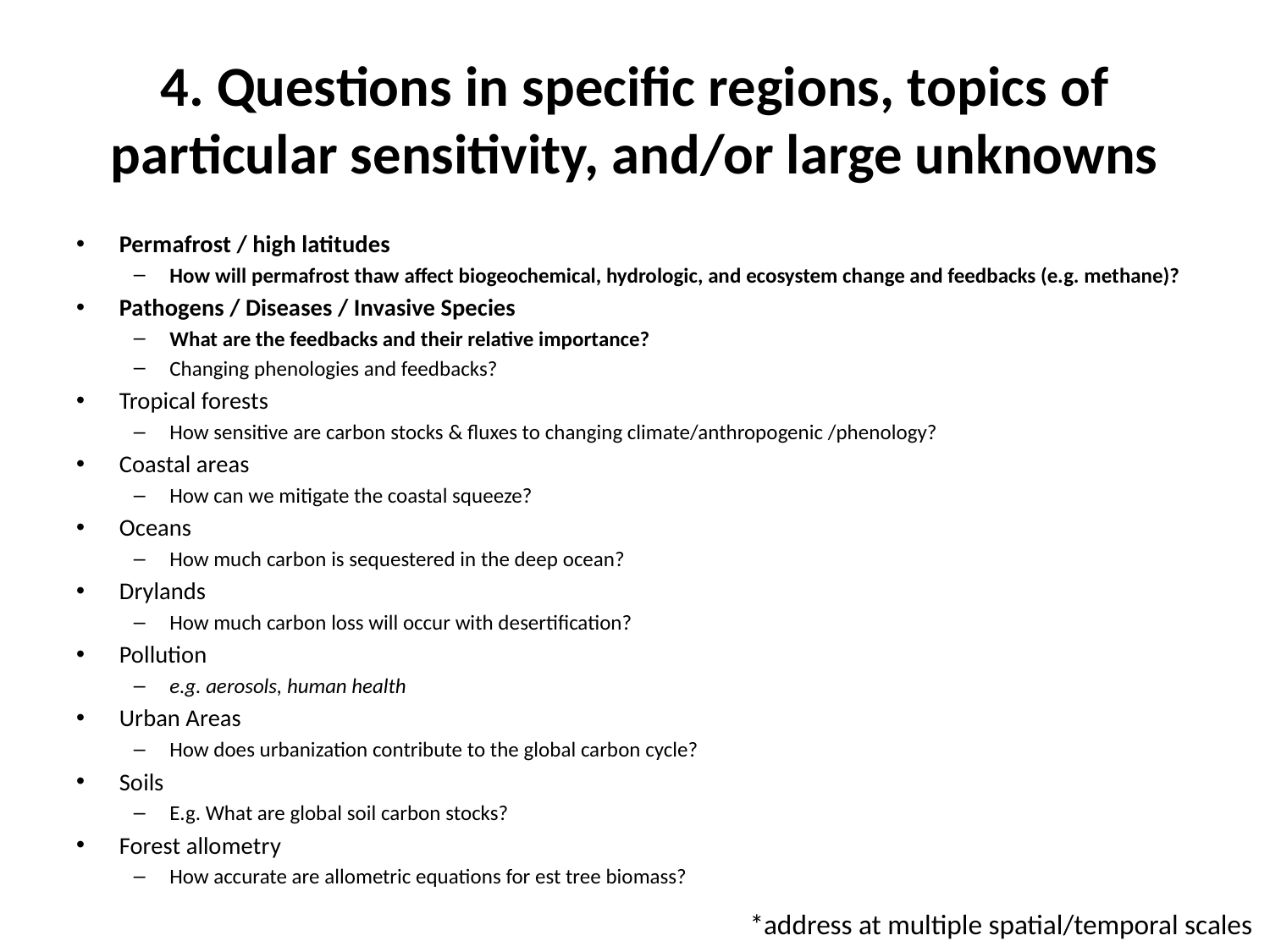

# 4. Questions in specific regions, topics of particular sensitivity, and/or large unknowns
Permafrost / high latitudes
How will permafrost thaw affect biogeochemical, hydrologic, and ecosystem change and feedbacks (e.g. methane)?
Pathogens / Diseases / Invasive Species
What are the feedbacks and their relative importance?
Changing phenologies and feedbacks?
Tropical forests
How sensitive are carbon stocks & fluxes to changing climate/anthropogenic /phenology?
Coastal areas
How can we mitigate the coastal squeeze?
Oceans
How much carbon is sequestered in the deep ocean?
Drylands
How much carbon loss will occur with desertification?
Pollution
e.g. aerosols, human health
Urban Areas
How does urbanization contribute to the global carbon cycle?
Soils
E.g. What are global soil carbon stocks?
Forest allometry
How accurate are allometric equations for est tree biomass?
*address at multiple spatial/temporal scales